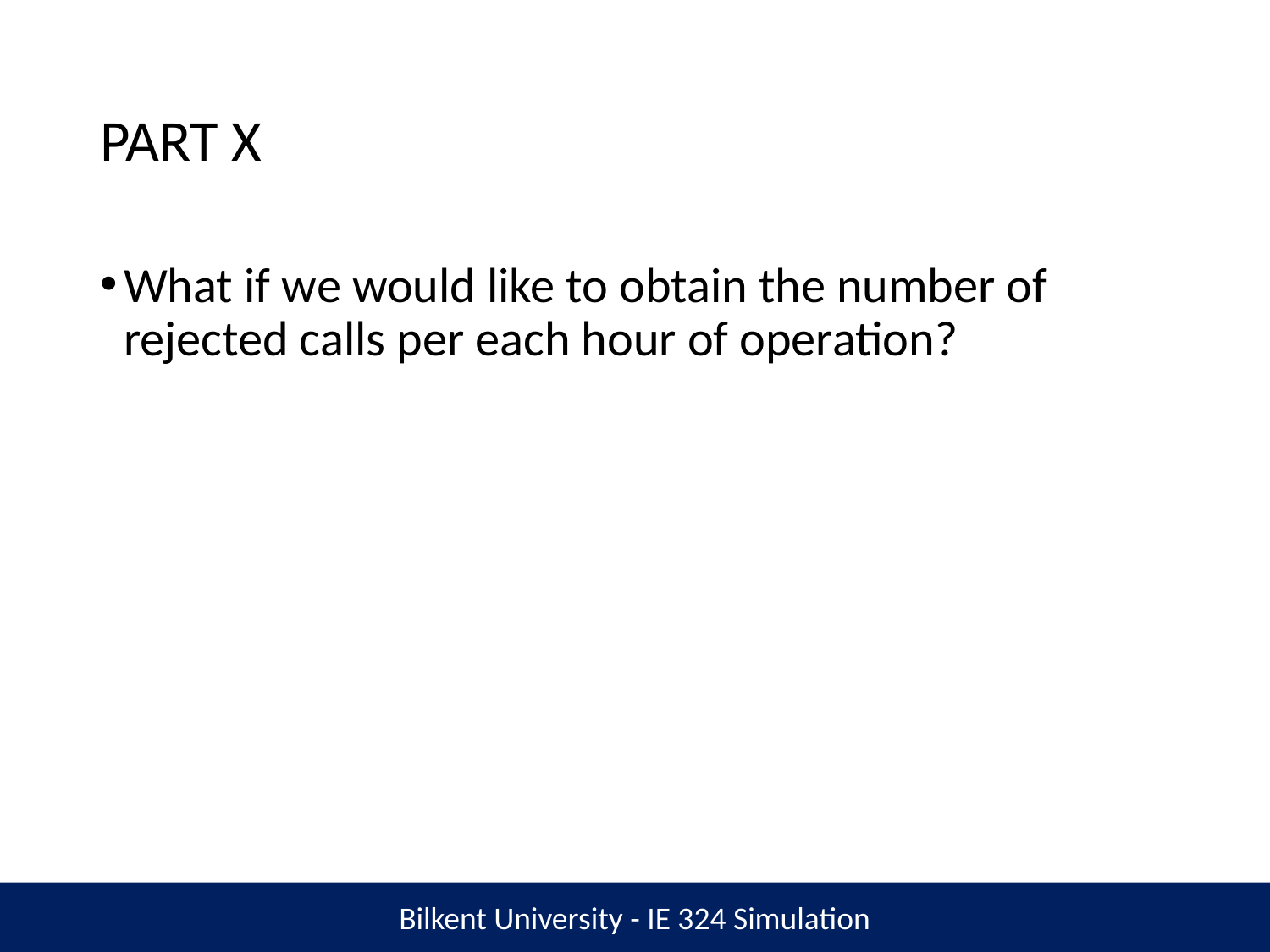

# PART X
What if we would like to obtain the number of rejected calls per each hour of operation?